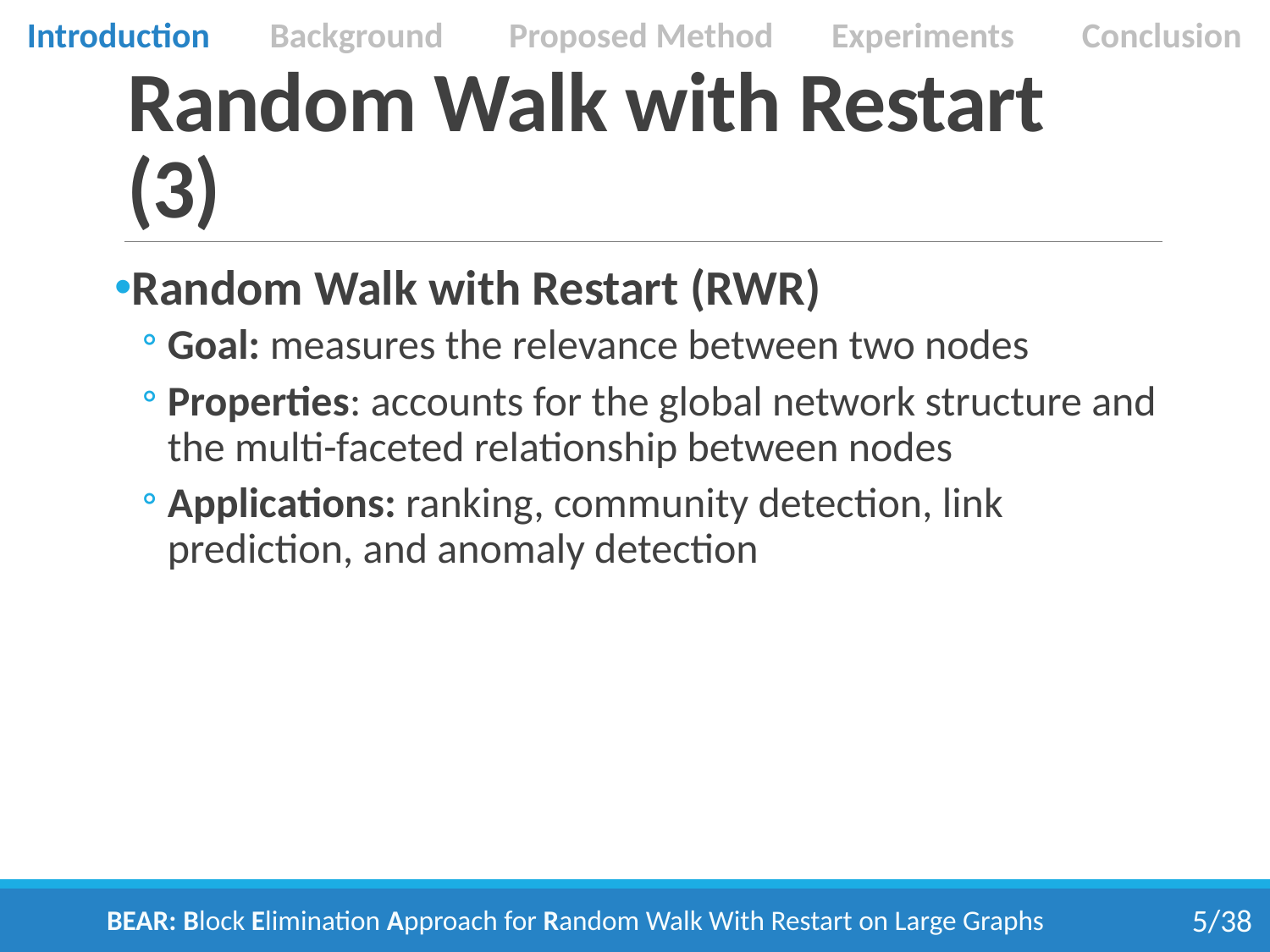

Introduction
Background
Proposed Method
Experiments
Conclusion
# Random Walk with Restart (3)
Random Walk with Restart (RWR)
Goal: measures the relevance between two nodes
Properties: accounts for the global network structure and the multi-faceted relationship between nodes
Applications: ranking, community detection, link prediction, and anomaly detection

BEAR: Block Elimination Approach for Random Walk With Restart on Large Graphs
5/38